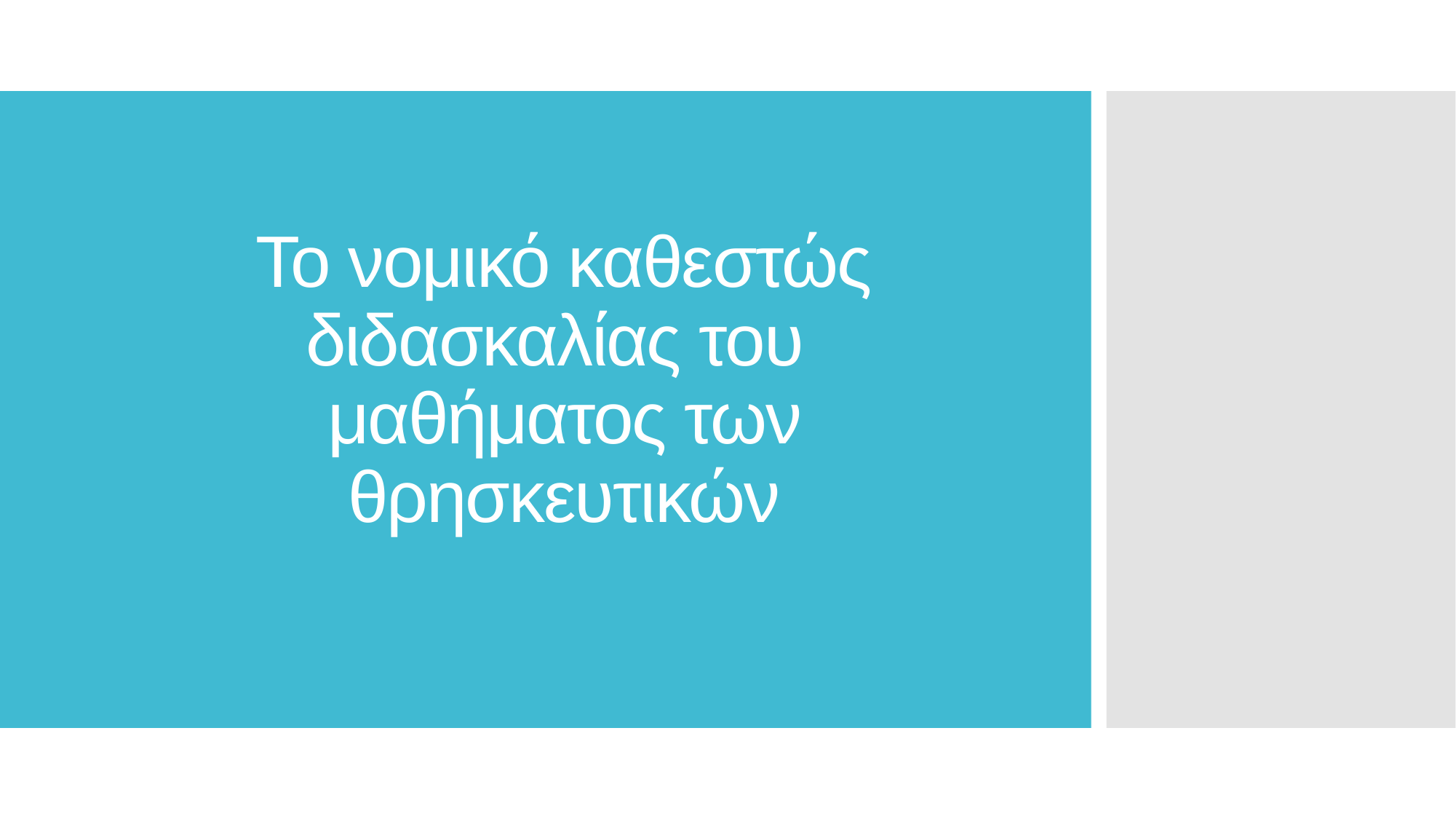

# Το νομικό καθεστώς διδασκαλίας του μαθήματος των θρησκευτικών